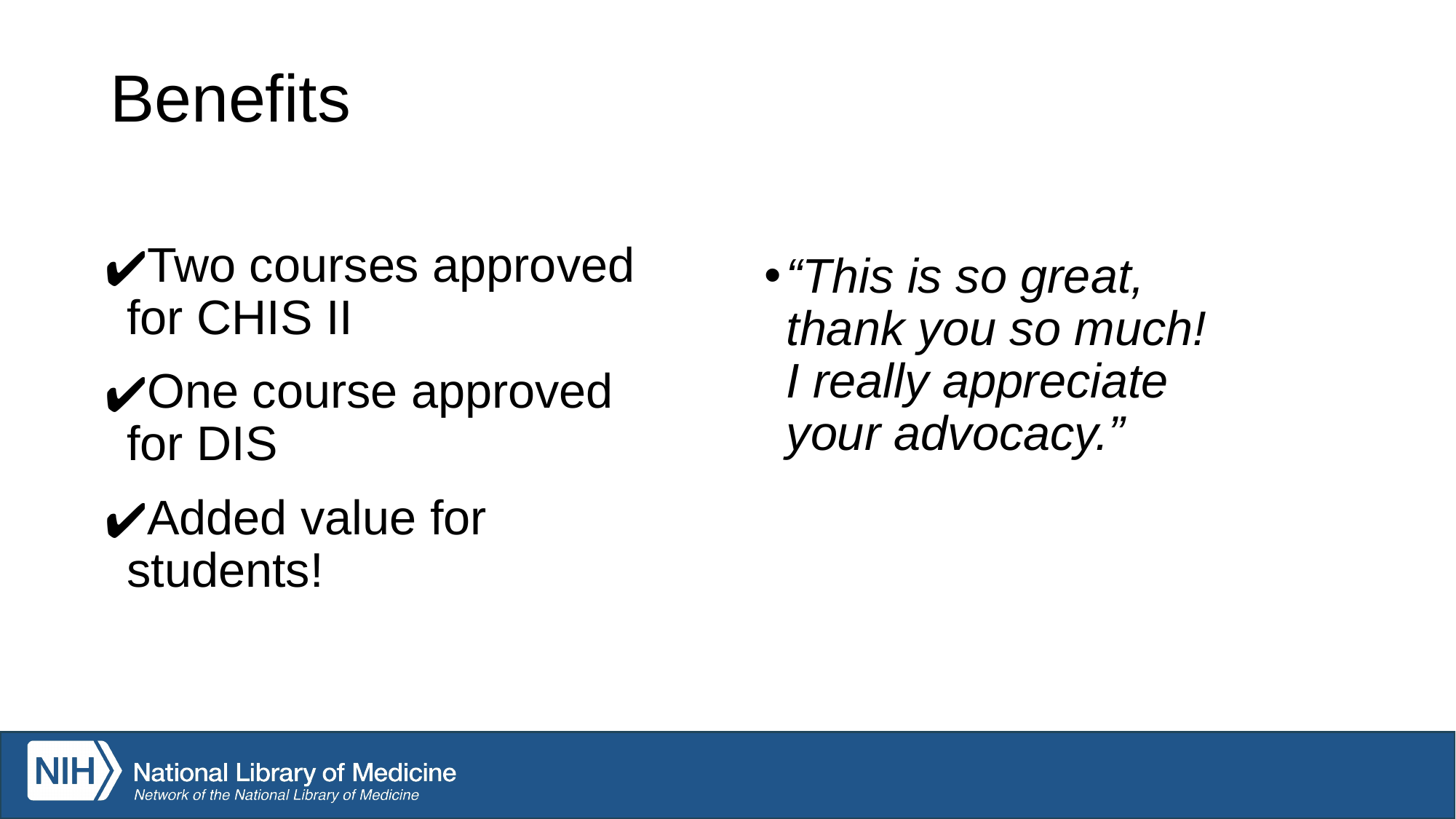

# Benefits
Two courses approved for CHIS II
One course approved for DIS
Added value for students!
“This is so great,
thank you so much!
I really appreciate
your advocacy.”